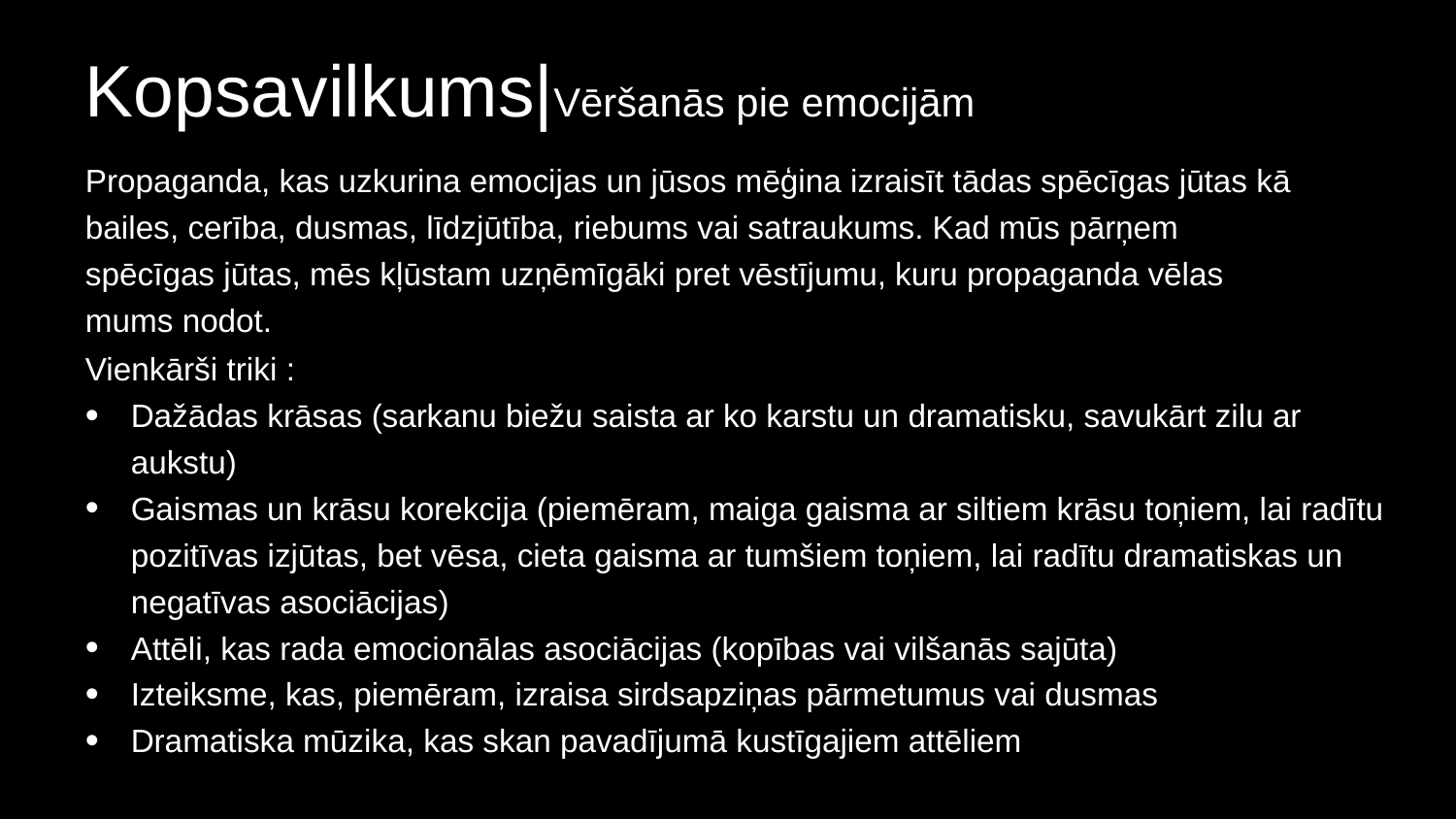

Kopsavilkums|Vēršanās pie emocijām
Propaganda, kas uzkurina emocijas un jūsos mēģina izraisīt tādas spēcīgas jūtas kā bailes, cerība, dusmas, līdzjūtība, riebums vai satraukums. Kad mūs pārņem spēcīgas jūtas, mēs kļūstam uzņēmīgāki pret vēstījumu, kuru propaganda vēlas mums nodot.
Vienkārši triki :
Dažādas krāsas (sarkanu biežu saista ar ko karstu un dramatisku, savukārt zilu ar aukstu)
Gaismas un krāsu korekcija (piemēram, maiga gaisma ar siltiem krāsu toņiem, lai radītu pozitīvas izjūtas, bet vēsa, cieta gaisma ar tumšiem toņiem, lai radītu dramatiskas un negatīvas asociācijas)
Attēli, kas rada emocionālas asociācijas (kopības vai vilšanās sajūta)
Izteiksme, kas, piemēram, izraisa sirdsapziņas pārmetumus vai dusmas
Dramatiska mūzika, kas skan pavadījumā kustīgajiem attēliem